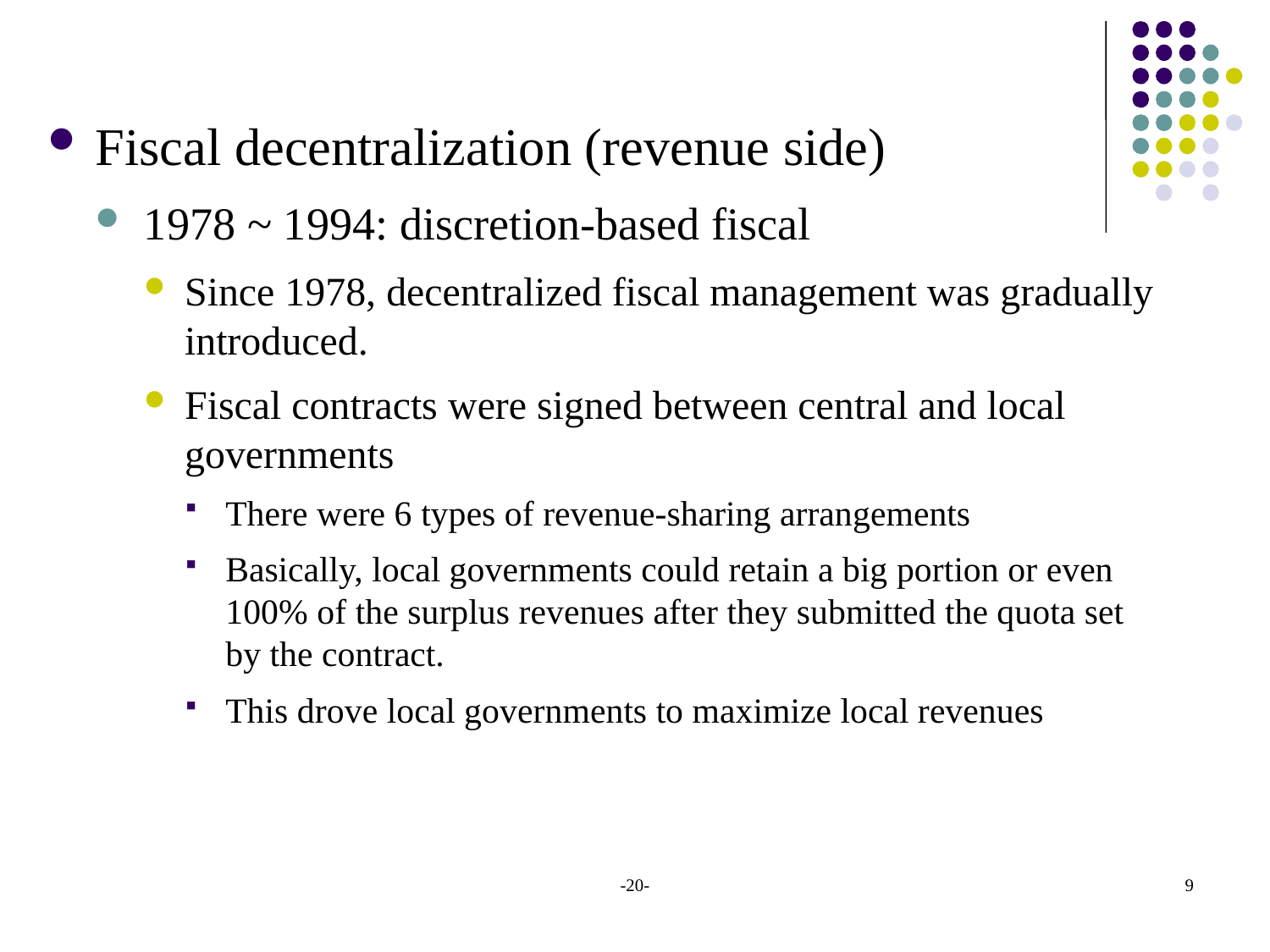

Fiscal decentralization (revenue side)
1978 ~ 1994: discretion-based fiscal
Since 1978, decentralized fiscal management was gradually introduced.
Fiscal contracts were signed between central and local governments
There were 6 types of revenue-sharing arrangements
Basically, local governments could retain a big portion or even 100% of the surplus revenues after they submitted the quota set by the contract.
This drove local governments to maximize local revenues
-20-
9